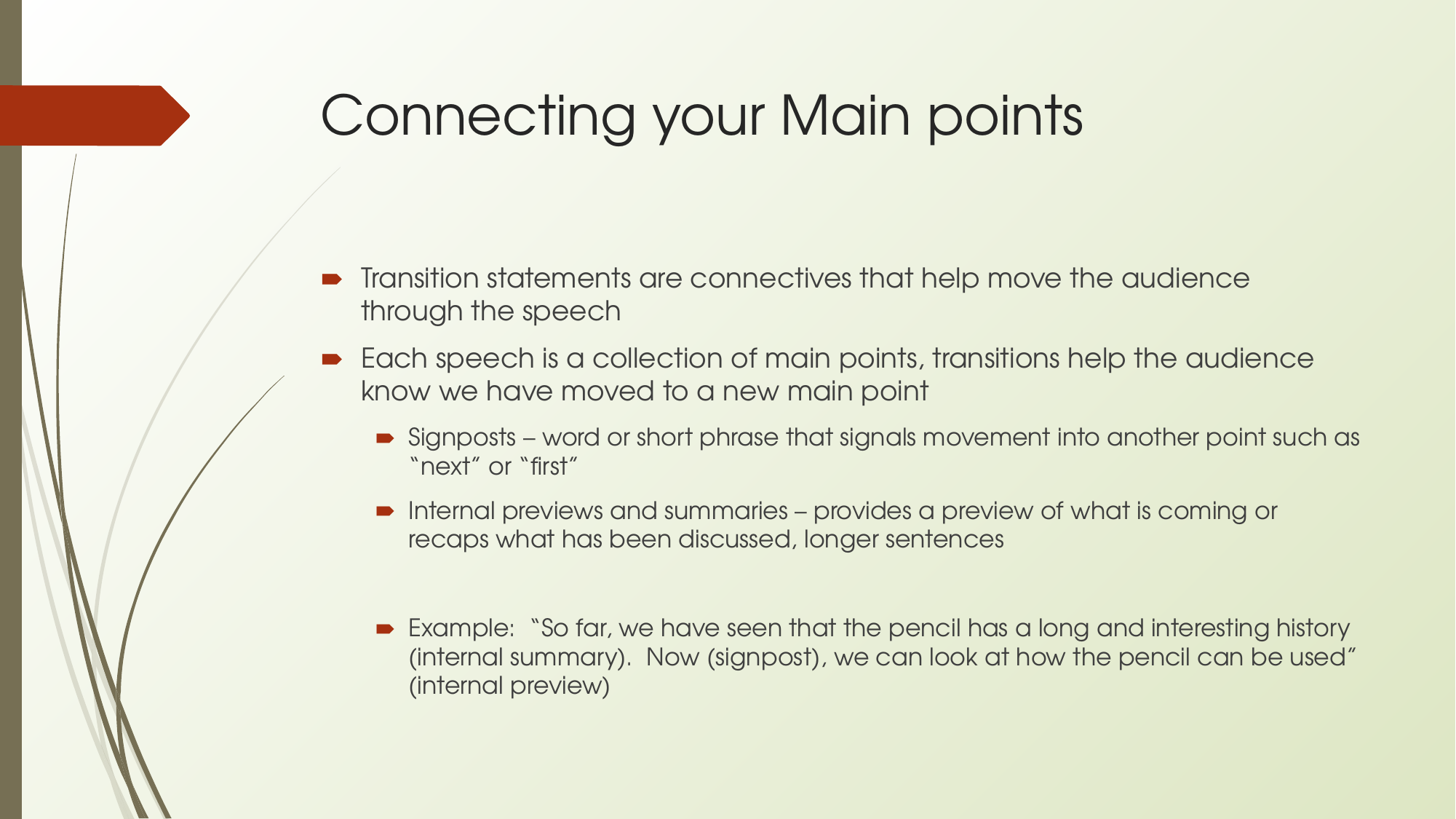

# Connecting your Main points
Transition statements are connectives that help move the audience through the speech
Each speech is a collection of main points, transitions help the audience know we have moved to a new main point
Signposts – word or short phrase that signals movement into another point such as “next” or “first”
Internal previews and summaries – provides a preview of what is coming or recaps what has been discussed, longer sentences

Example:  “So far, we have seen that the pencil has a long and interesting history (internal summary).  Now (signpost), we can look at how the pencil can be used” (internal preview)